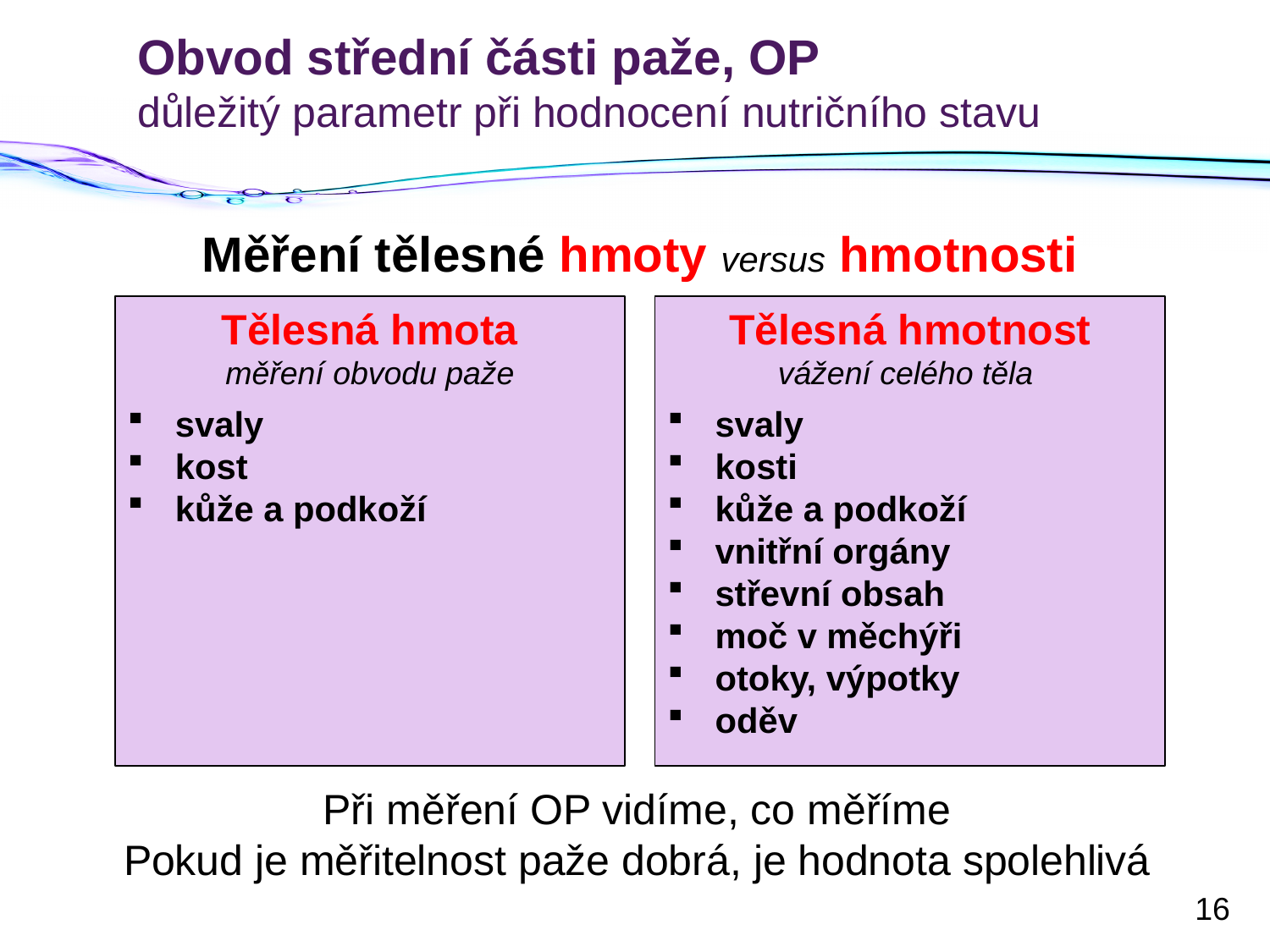

# Obvod střední části paže, OP důležitý parametr při hodnocení nutričního stavu
Měření tělesné hmoty versus hmotnosti

Tělesná hmota
měření obvodu paže
svaly
kost
kůže a podkoží

Tělesná hmotnost
vážení celého těla
svaly
kosti
kůže a podkoží
vnitřní orgány
střevní obsah
moč v měchýři
otoky, výpotky
oděv
Při měření OP vidíme, co měříme
Pokud je měřitelnost paže dobrá, je hodnota spolehlivá
16